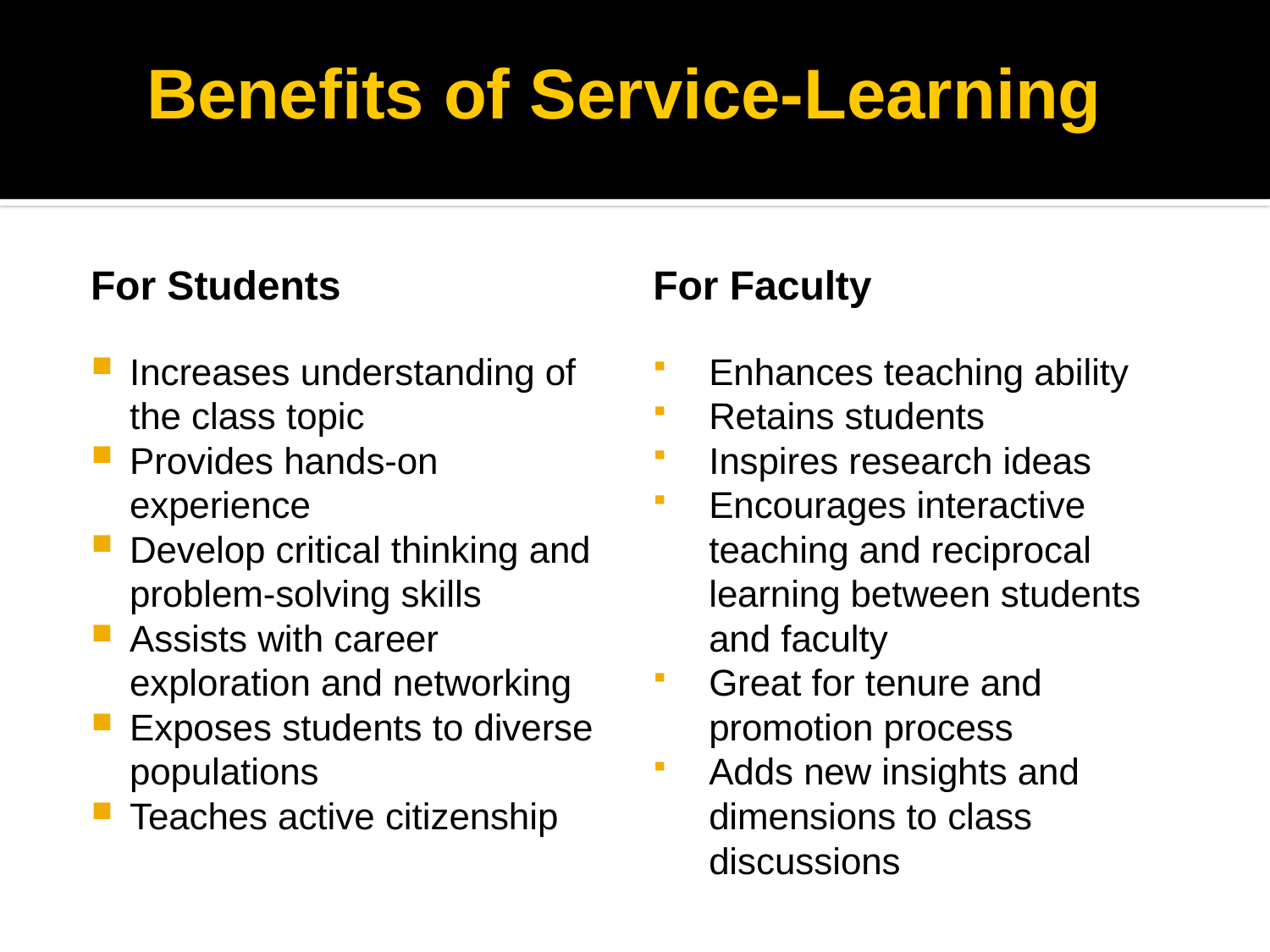

#
Benefits of Service-Learning
For Students

Increases understanding of the class topic
Provides hands-on experience
Develop critical thinking and problem-solving skills
Assists with career exploration and networking
Exposes students to diverse populations
Teaches active citizenship

For Faculty

Enhances teaching ability
Retains students
Inspires research ideas
Encourages interactive teaching and reciprocal learning between students and faculty
Great for tenure and promotion process
Adds new insights and dimensions to class discussions